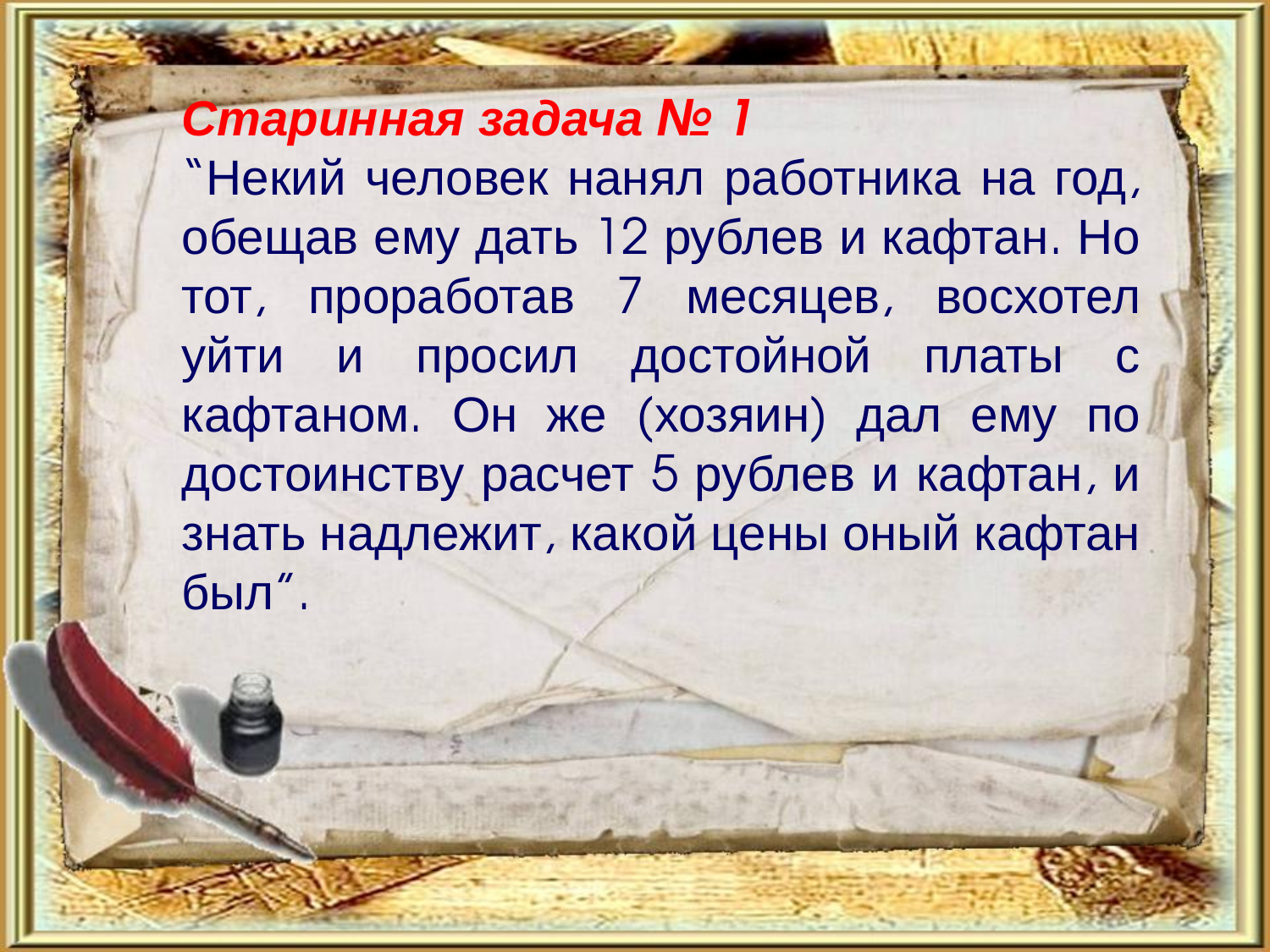

Старинная задача № 1
“Некий человек нанял работника на год, обещав ему дать 12 рублев и кафтан. Но тот, проработав 7 месяцев, восхотел уйти и просил достойной платы с кафтаном. Он же (хозяин) дал ему по достоинству расчет 5 рублев и кафтан, и знать надлежит, какой цены оный кафтан был”.